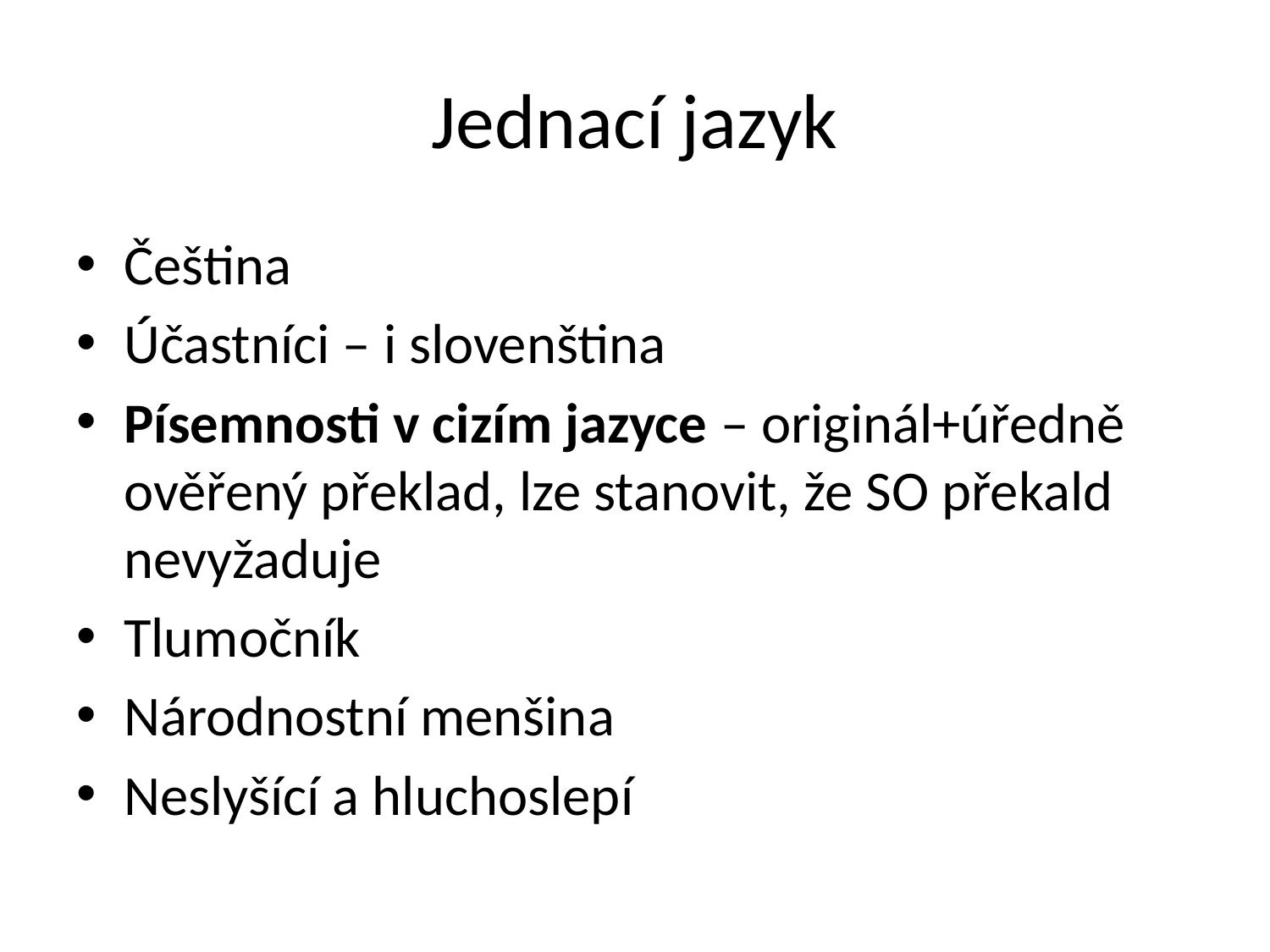

# Jednací jazyk
Čeština
Účastníci – i slovenština
Písemnosti v cizím jazyce – originál+úředně ověřený překlad, lze stanovit, že SO překald nevyžaduje
Tlumočník
Národnostní menšina
Neslyšící a hluchoslepí